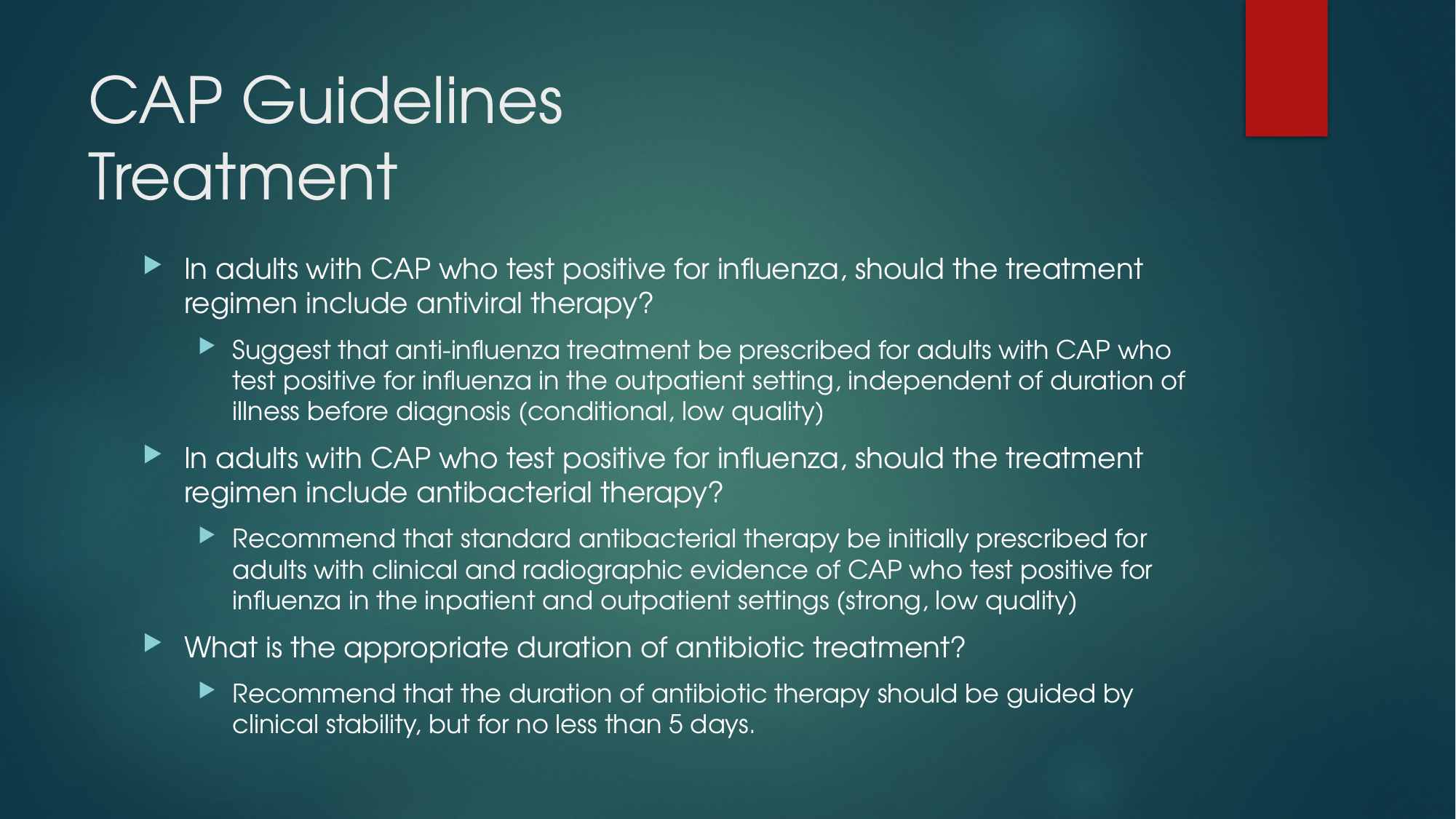

# CAP Guidelines Treatment
In adults with CAP who test positive for influenza, should the treatment regimen include antiviral therapy?
Suggest that anti-influenza treatment be prescribed for adults with CAP who test positive for influenza in the outpatient setting, independent of duration of illness before diagnosis (conditional, low quality)
In adults with CAP who test positive for influenza, should the treatment regimen include antibacterial therapy?
Recommend that standard antibacterial therapy be initially prescribed for adults with clinical and radiographic evidence of CAP who test positive for influenza in the inpatient and outpatient settings (strong, low quality)
What is the appropriate duration of antibiotic treatment?
Recommend that the duration of antibiotic therapy should be guided by clinical stability, but for no less than 5 days.